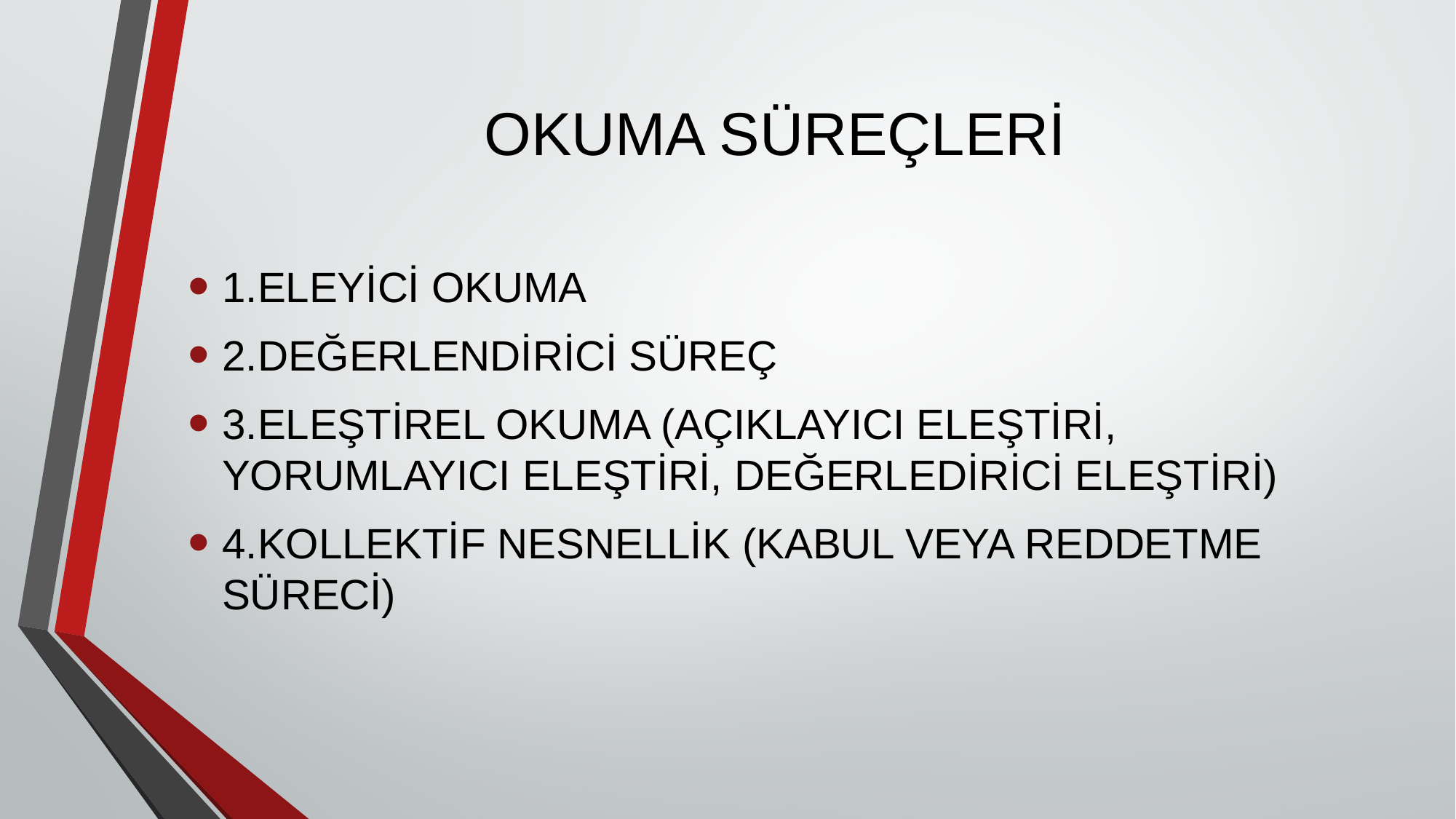

# OKUMA SÜREÇLERİ
1.ELEYİCİ OKUMA
2.DEĞERLENDİRİCİ SÜREÇ
3.ELEŞTİREL OKUMA (AÇIKLAYICI ELEŞTİRİ, YORUMLAYICI ELEŞTİRİ, DEĞERLEDİRİCİ ELEŞTİRİ)
4.KOLLEKTİF NESNELLİK (KABUL VEYA REDDETME SÜRECİ)